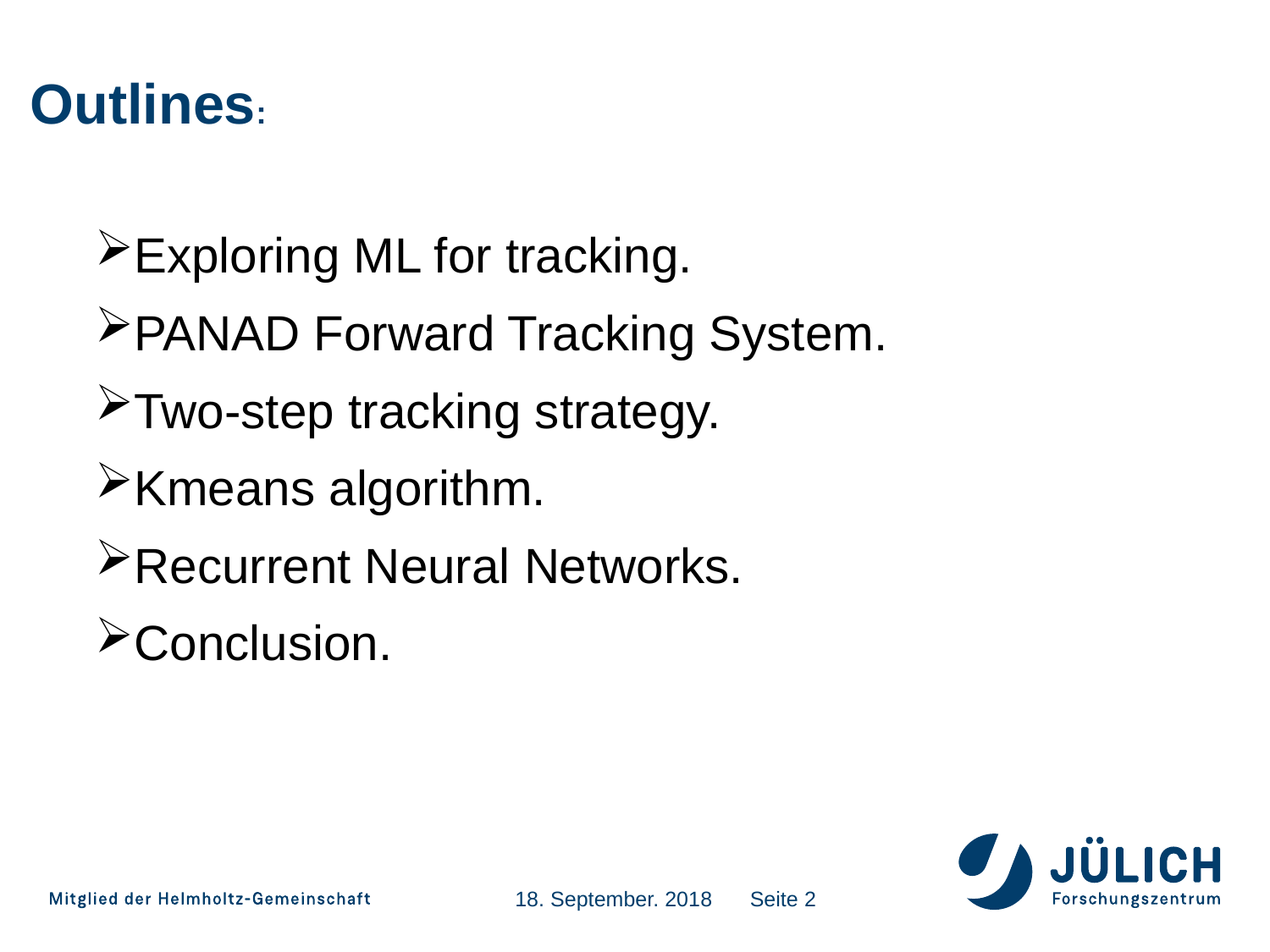

Outlines:
Exploring ML for tracking.
PANAD Forward Tracking System.
Two-step tracking strategy.
Kmeans algorithm.
Recurrent Neural Networks.
Conclusion.
18. September. 2018
Seite 2